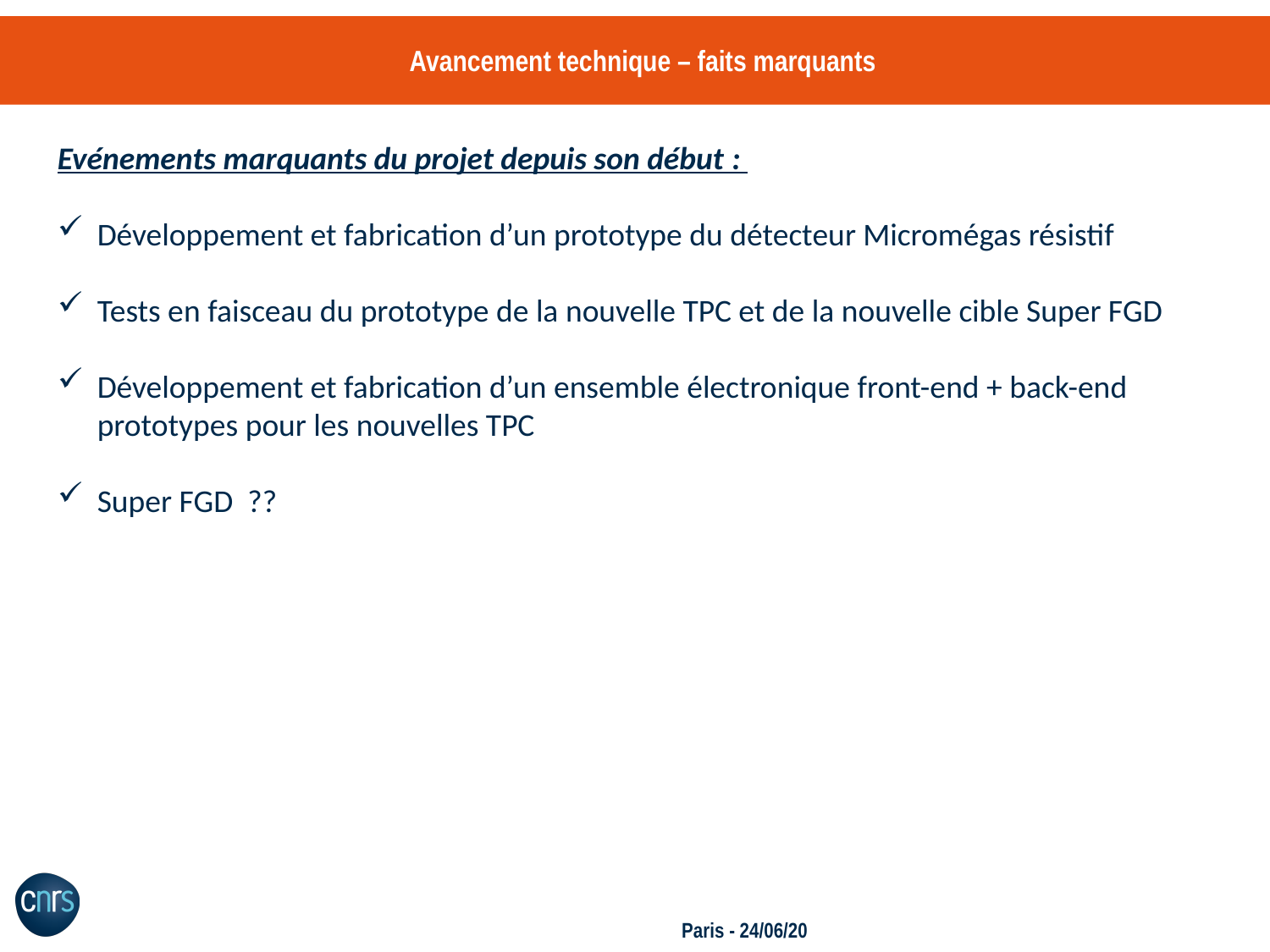

# Avancement technique – faits marquants
Evénements marquants du projet depuis son début :

Développement et fabrication d’un prototype du détecteur Micromégas résistif

Tests en faisceau du prototype de la nouvelle TPC et de la nouvelle cible Super FGD

Développement et fabrication d’un ensemble électronique front-end + back-end prototypes pour les nouvelles TPC

Super FGD  ??
Paris - 24/06/20